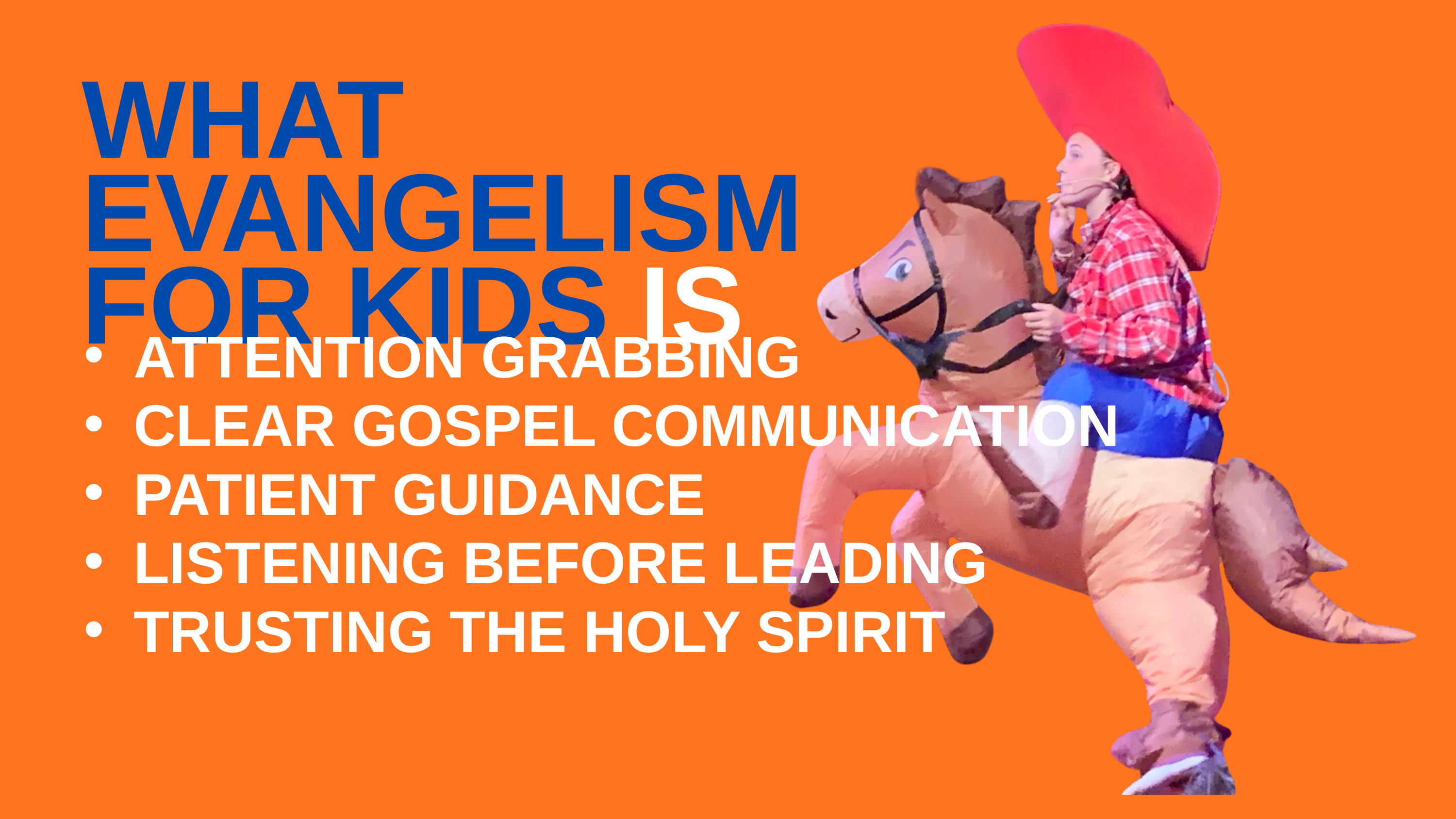

WHAT EVANGELISM FOR KIDS IS
ATTENTION GRABBING
CLEAR GOSPEL COMMUNICATION
PATIENT GUIDANCE
LISTENING BEFORE LEADING
TRUSTING THE HOLY SPIRIT